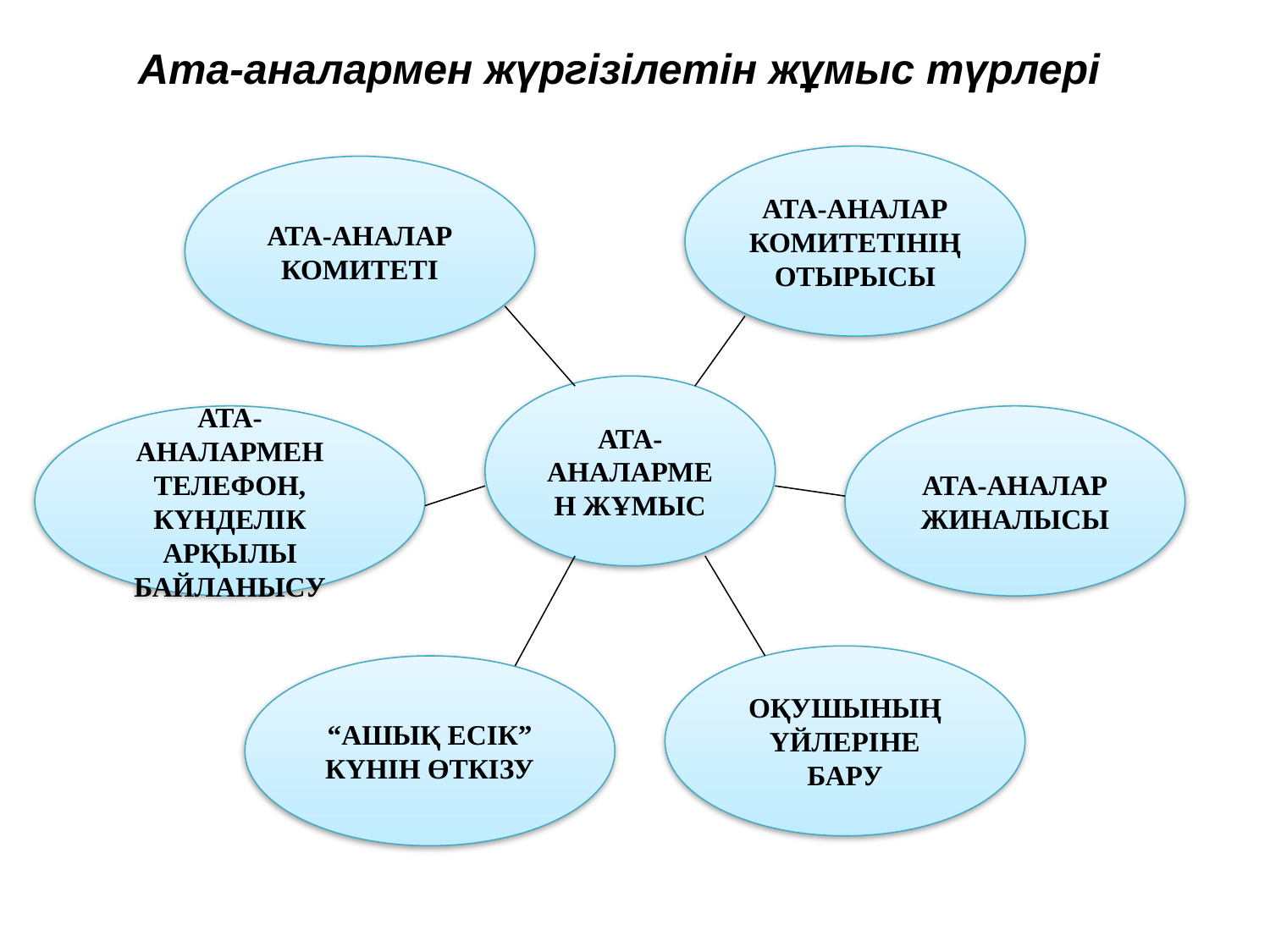

Ата-аналармен жүргізілетін жұмыс түрлері
АТА-АНАЛАР КОМИТЕТІНІҢ ОТЫРЫСЫ
АТА-АНАЛАР КОМИТЕТІ

АТА-АНАЛАРМЕН ЖҰМЫС
АТА-АНАЛАРМЕН ТЕЛЕФОН, КҮНДЕЛІК АРҚЫЛЫ БАЙЛАНЫСУ
АТА-АНАЛАР ЖИНАЛЫСЫ

ОҚУШЫНЫҢ ҮЙЛЕРІНЕ БАРУ
“АШЫҚ ЕСІК” КҮНІН ӨТКІЗУ